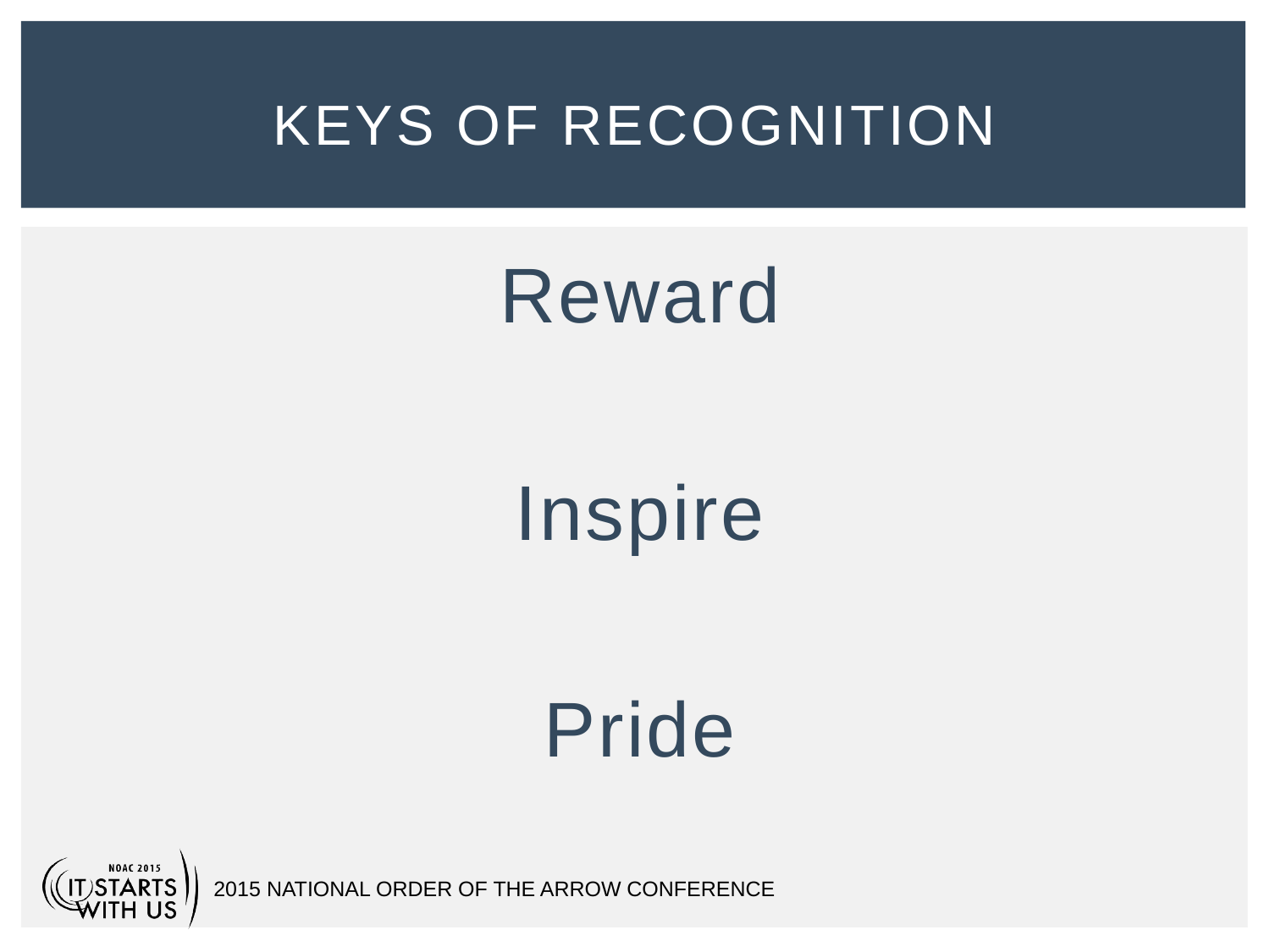

# Keys of recognition
Reward

Inspire

Pride